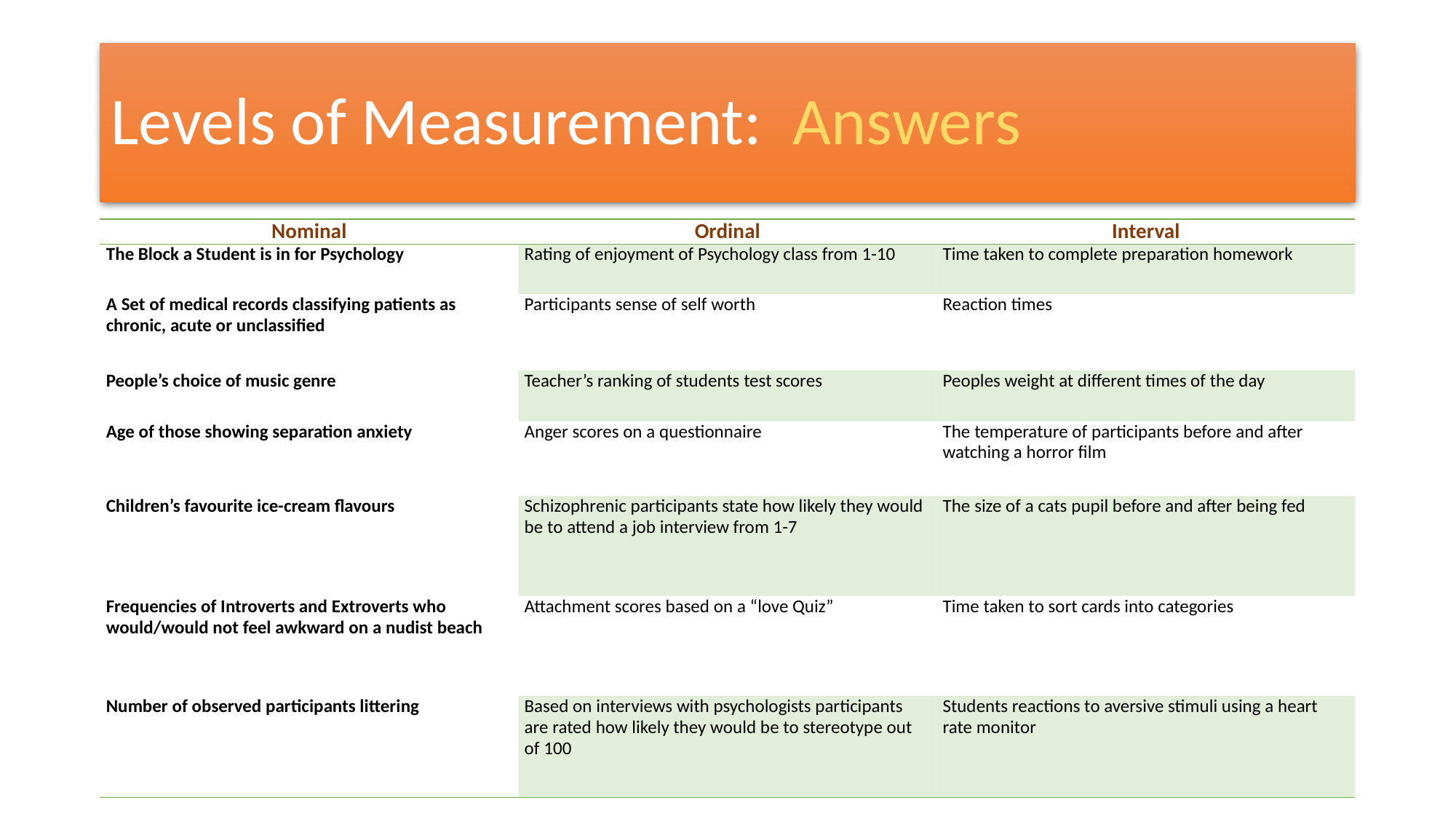

# Levels of Measurement:  Answers
| Nominal | Ordinal | Interval |
| --- | --- | --- |
| The Block a Student is in for Psychology | Rating of enjoyment of Psychology class from 1-10 | Time taken to complete preparation homework |
| A Set of medical records classifying patients as chronic, acute or unclassified | Participants sense of self worth | Reaction times |
| People’s choice of music genre | Teacher’s ranking of students test scores | Peoples weight at different times of the day |
| Age of those showing separation anxiety | Anger scores on a questionnaire | The temperature of participants before and after watching a horror film |
| Children’s favourite ice-cream flavours | Schizophrenic participants state how likely they would be to attend a job interview from 1-7 | The size of a cats pupil before and after being fed |
| Frequencies of Introverts and Extroverts who would/would not feel awkward on a nudist beach | Attachment scores based on a “love Quiz” | Time taken to sort cards into categories |
| Number of observed participants littering | Based on interviews with psychologists participants are rated how likely they would be to stereotype out of 100 | Students reactions to aversive stimuli using a heart rate monitor |